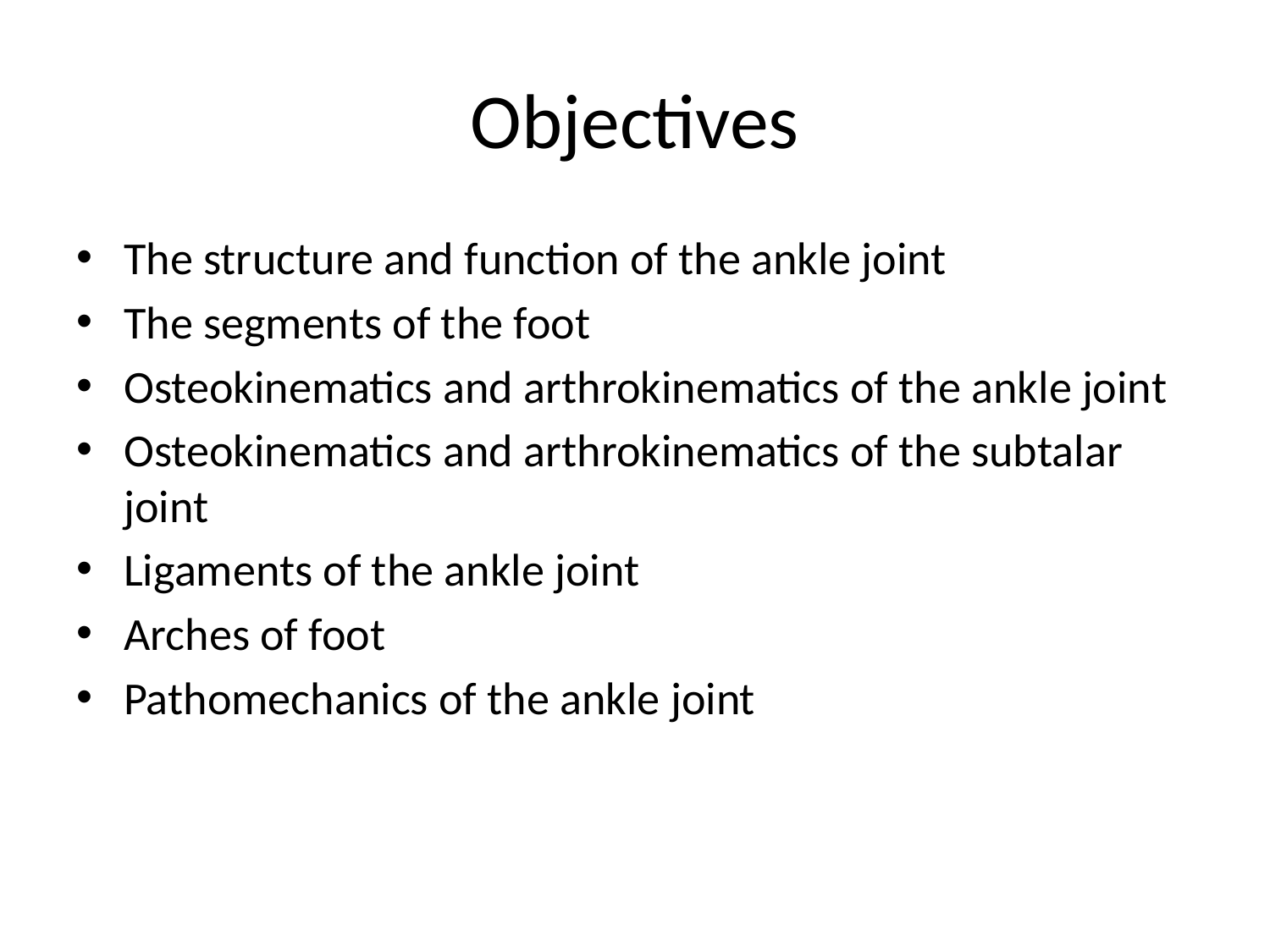

# Objectives
The structure and function of the ankle joint
The segments of the foot
Osteokinematics and arthrokinematics of the ankle joint
Osteokinematics and arthrokinematics of the subtalar joint
Ligaments of the ankle joint
Arches of foot
Pathomechanics of the ankle joint